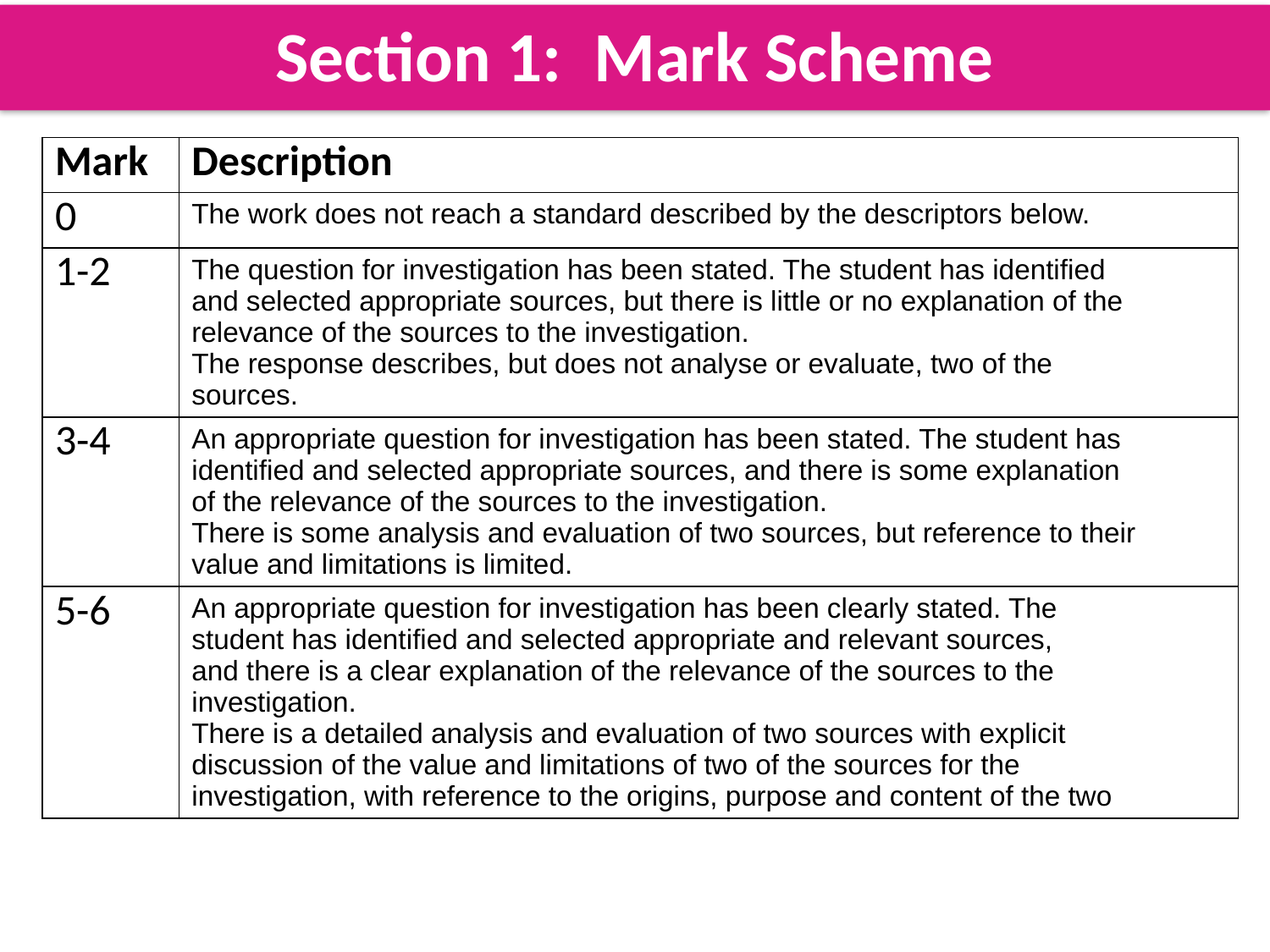

Section 1:  Mark Scheme
| Mark | Description |
| --- | --- |
| 0 | The work does not reach a standard described by the descriptors below. |
| 1-2 | The question for investigation has been stated. The student has identified and selected appropriate sources, but there is little or no explanation of the relevance of the sources to the investigation. The response describes, but does not analyse or evaluate, two of the sources. |
| 3-4 | An appropriate question for investigation has been stated. The student has identified and selected appropriate sources, and there is some explanation of the relevance of the sources to the investigation. There is some analysis and evaluation of two sources, but reference to their value and limitations is limited. |
| 5-6 | An appropriate question for investigation has been clearly stated. The student has identified and selected appropriate and relevant sources, and there is a clear explanation of the relevance of the sources to the investigation. There is a detailed analysis and evaluation of two sources with explicit discussion of the value and limitations of two of the sources for the investigation, with reference to the origins, purpose and content of the two |